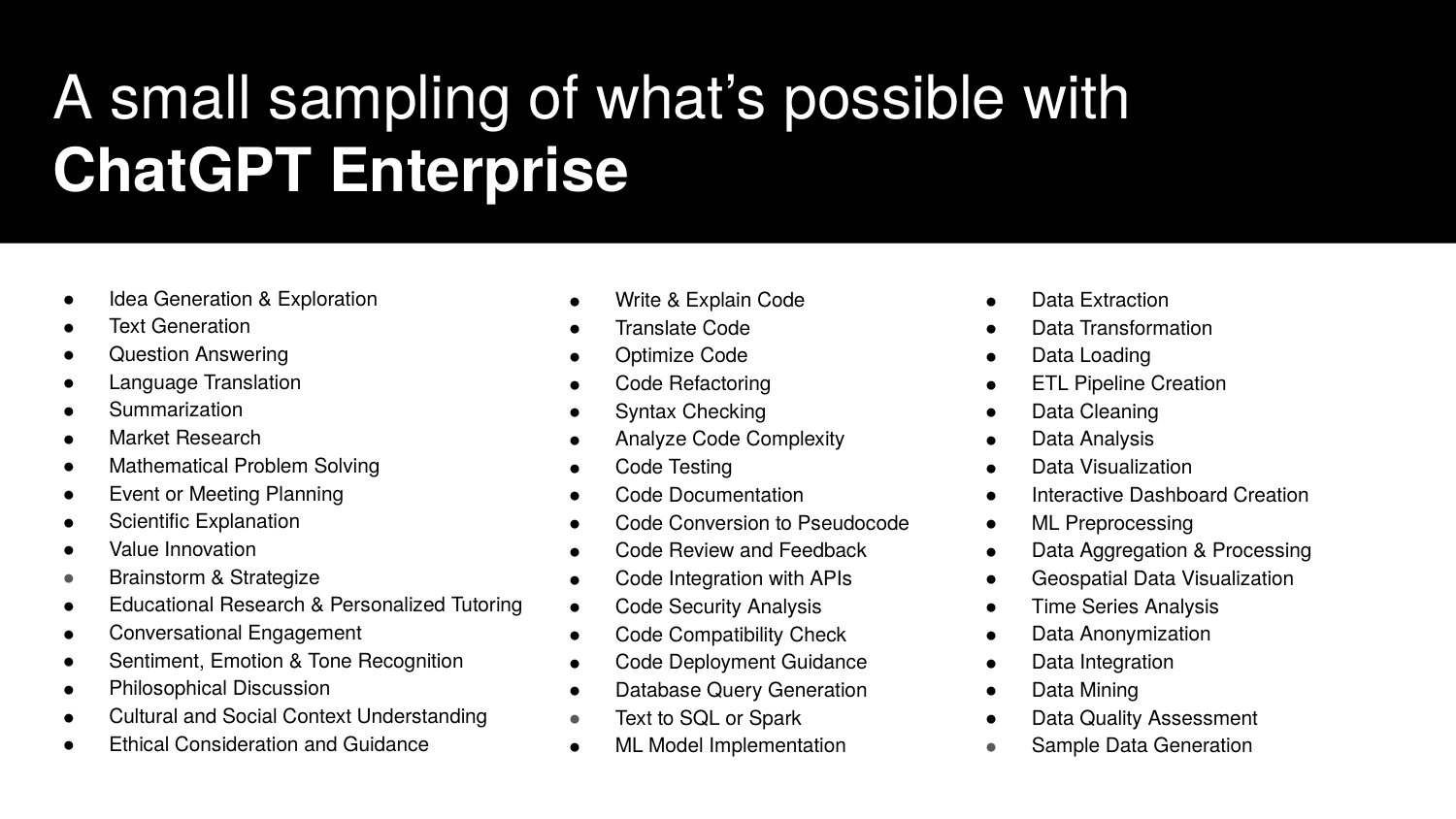

A small sampling of what’s possible with
ChatGPT Enterprise
# Confidential
Confidential
Idea Generation & Exploration
Text Generation
Question Answering
Language Translation
Summarization
Market Research
Mathematical Problem Solving
Event or Meeting Planning
Scientific Explanation
Value Innovation
Brainstorm & Strategize
Educational Research & Personalized Tutoring
Conversational Engagement
Sentiment, Emotion & Tone Recognition
Philosophical Discussion
Cultural and Social Context Understanding
Ethical Consideration and Guidance
Write & Explain Code
Translate Code
Optimize Code
Code Refactoring
Syntax Checking
Analyze Code Complexity
Code Testing
Code Documentation
Code Conversion to Pseudocode
Code Review and Feedback
Code Integration with APIs
Code Security Analysis
Code Compatibility Check
Code Deployment Guidance
Database Query Generation
Text to SQL or Spark
ML Model Implementation
Data Extraction
Data Transformation
Data Loading
ETL Pipeline Creation
Data Cleaning
Data Analysis
Data Visualization
Interactive Dashboard Creation
ML Preprocessing
Data Aggregation & Processing
Geospatial Data Visualization
Time Series Analysis
Data Anonymization
Data Integration
Data Mining
Data Quality Assessment
Sample Data Generation